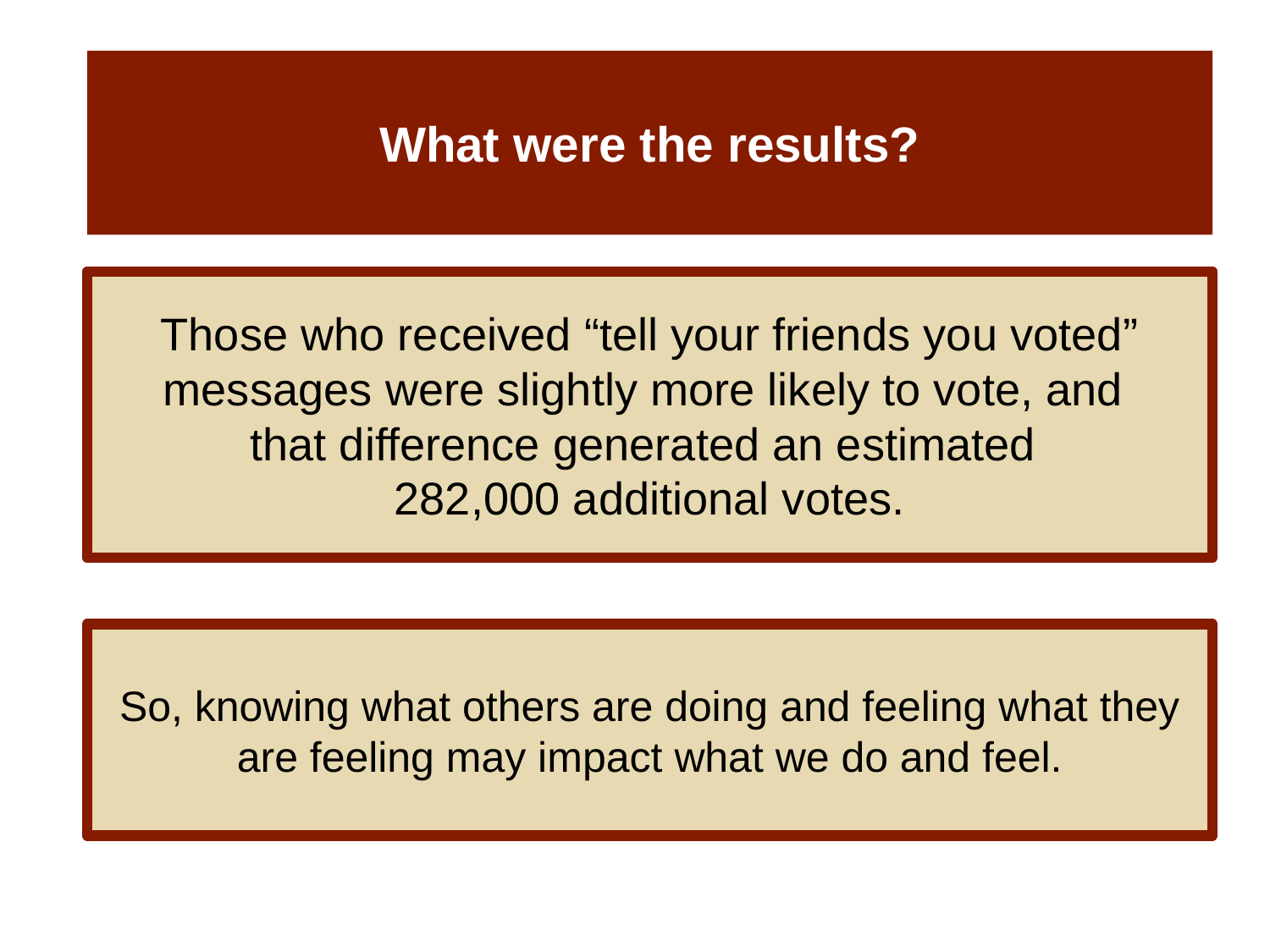

# What were the results?
Those who received “tell your friends you voted” messages were slightly more likely to vote, and
that difference generated an estimated
282,000 additional votes.
So, knowing what others are doing and feeling what they are feeling may impact what we do and feel.